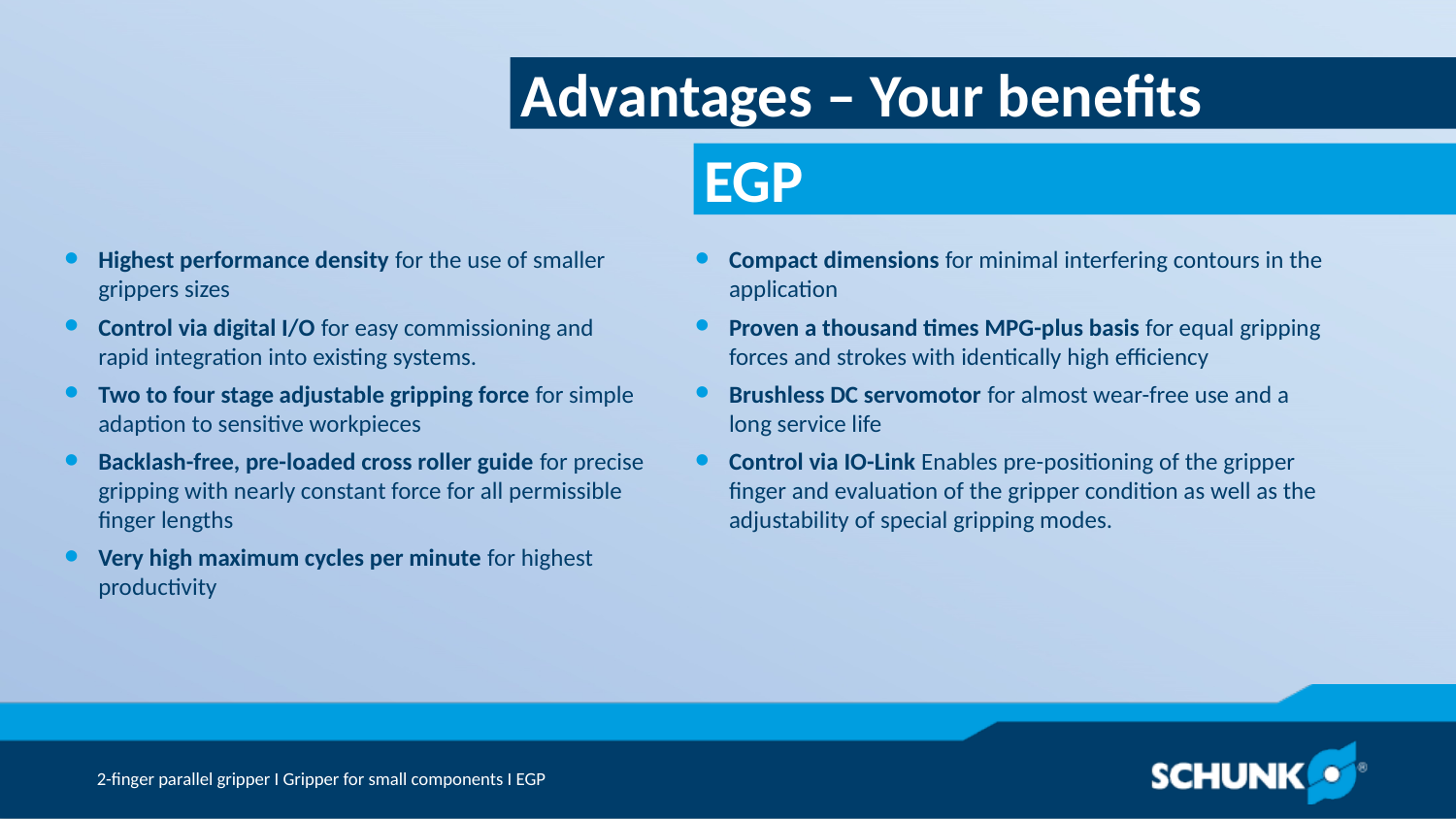

Advantages – Your benefits
Highest performance density for the use of smaller grippers sizes
Control via digital I/O for easy commissioning and rapid integration into existing systems.
Two to four stage adjustable gripping force for simple adaption to sensitive workpieces
Backlash-free, pre-loaded cross roller guide for precise gripping with nearly constant force for all permissible finger lengths
Very high maximum cycles per minute for highest productivity
Compact dimensions for minimal interfering contours in the application
Proven a thousand times MPG-plus basis for equal gripping forces and strokes with identically high efficiency
Brushless DC servomotor for almost wear-free use and a long service life
Control via IO-Link Enables pre-positioning of the gripper finger and evaluation of the gripper condition as well as the adjustability of special gripping modes.